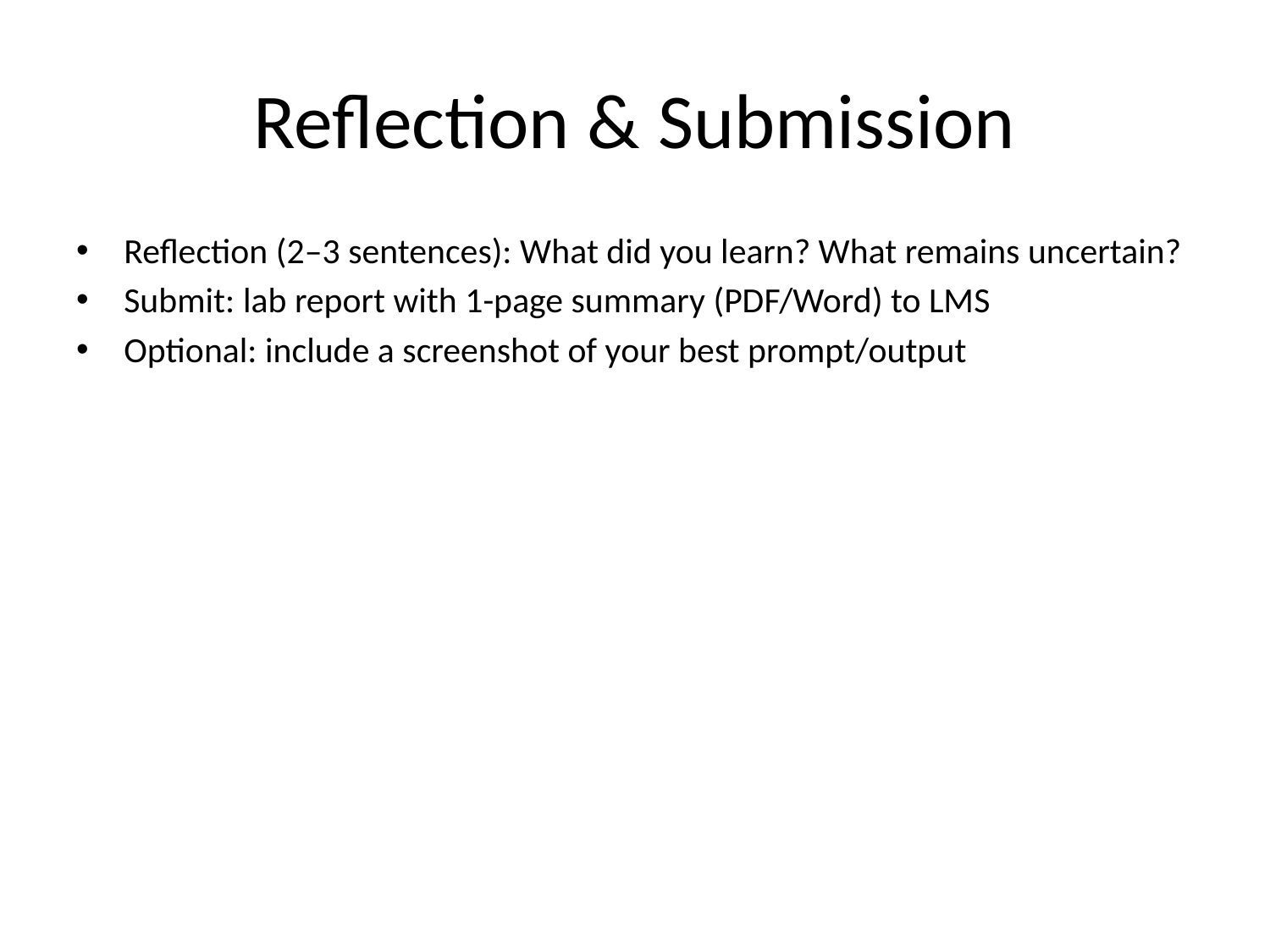

# Reflection & Submission
Reflection (2–3 sentences): What did you learn? What remains uncertain?
Submit: lab report with 1-page summary (PDF/Word) to LMS
Optional: include a screenshot of your best prompt/output